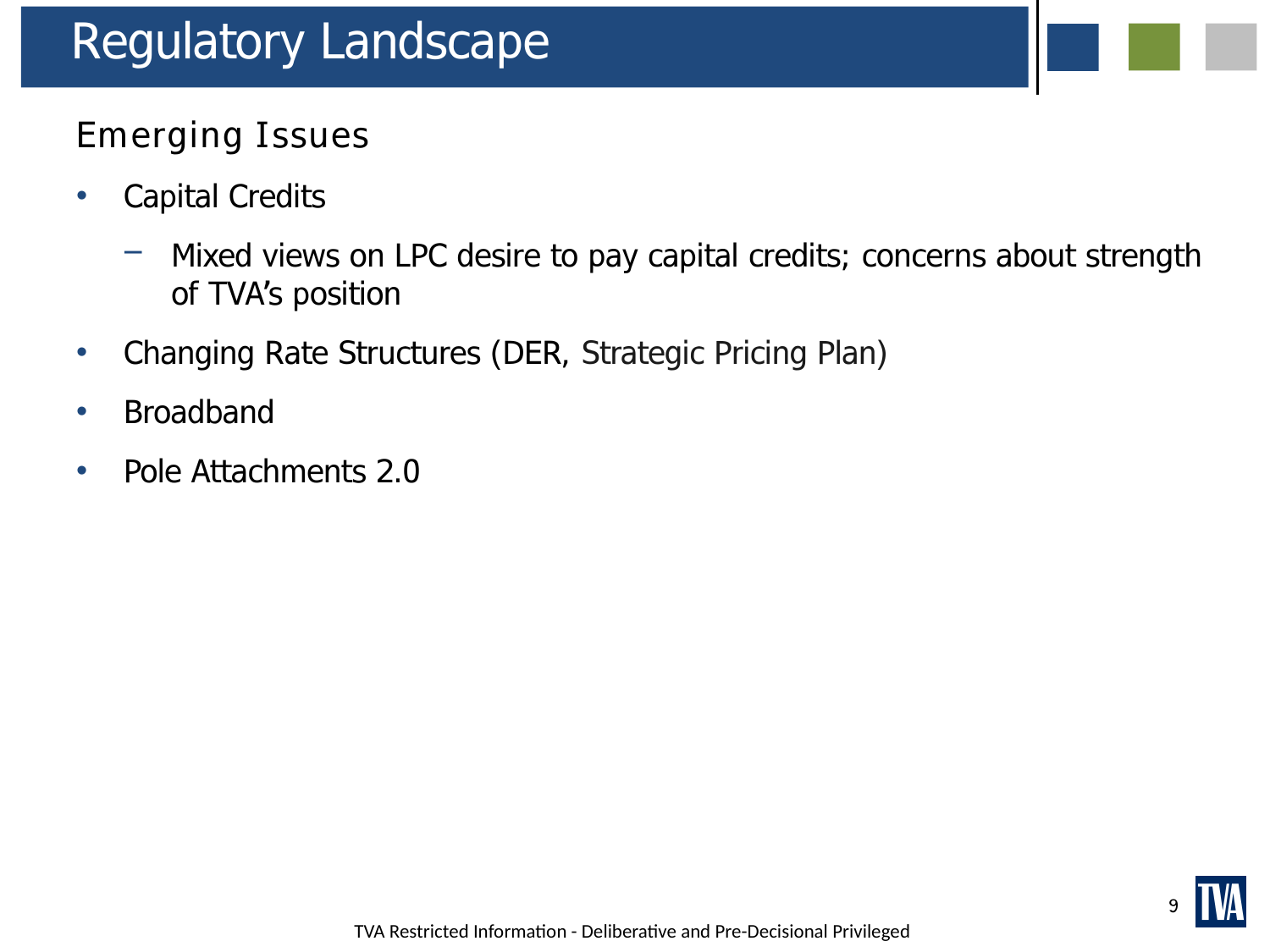

Regulatory Landscape
Emerging Issues
Capital Credits
Mixed views on LPC desire to pay capital credits; concerns about strength of TVA’s position
Changing Rate Structures (DER, Strategic Pricing Plan)
Broadband
Pole Attachments 2.0

9
TVA Restricted Information - Deliberative and Pre-Decisional Privileged